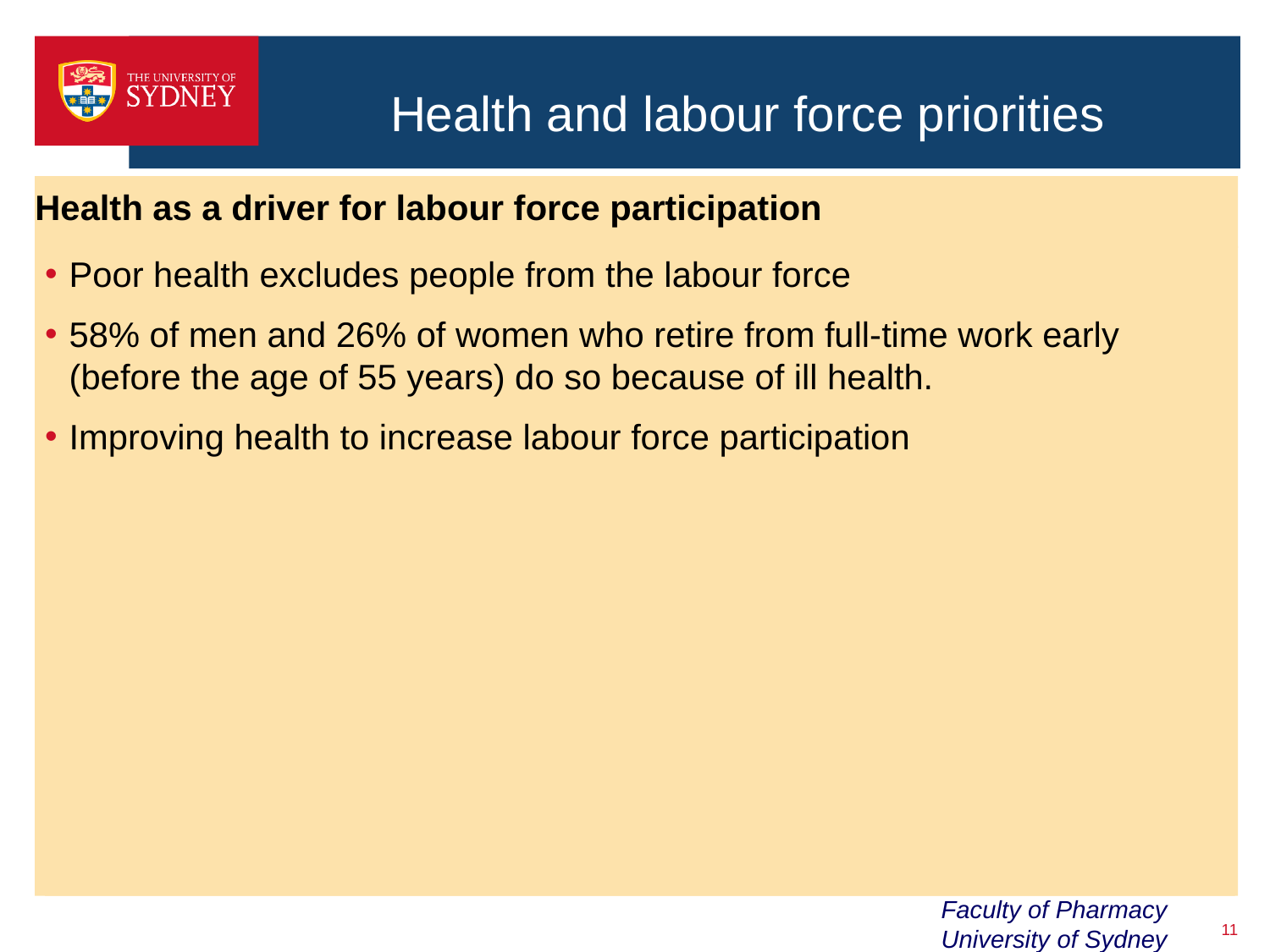

# Health and labour force priorities
Health as a driver for labour force participation

Poor health excludes people from the labour force
58% of men and 26% of women who retire from full-time work early (before the age of 55 years) do so because of ill health.
Improving health to increase labour force participation

11